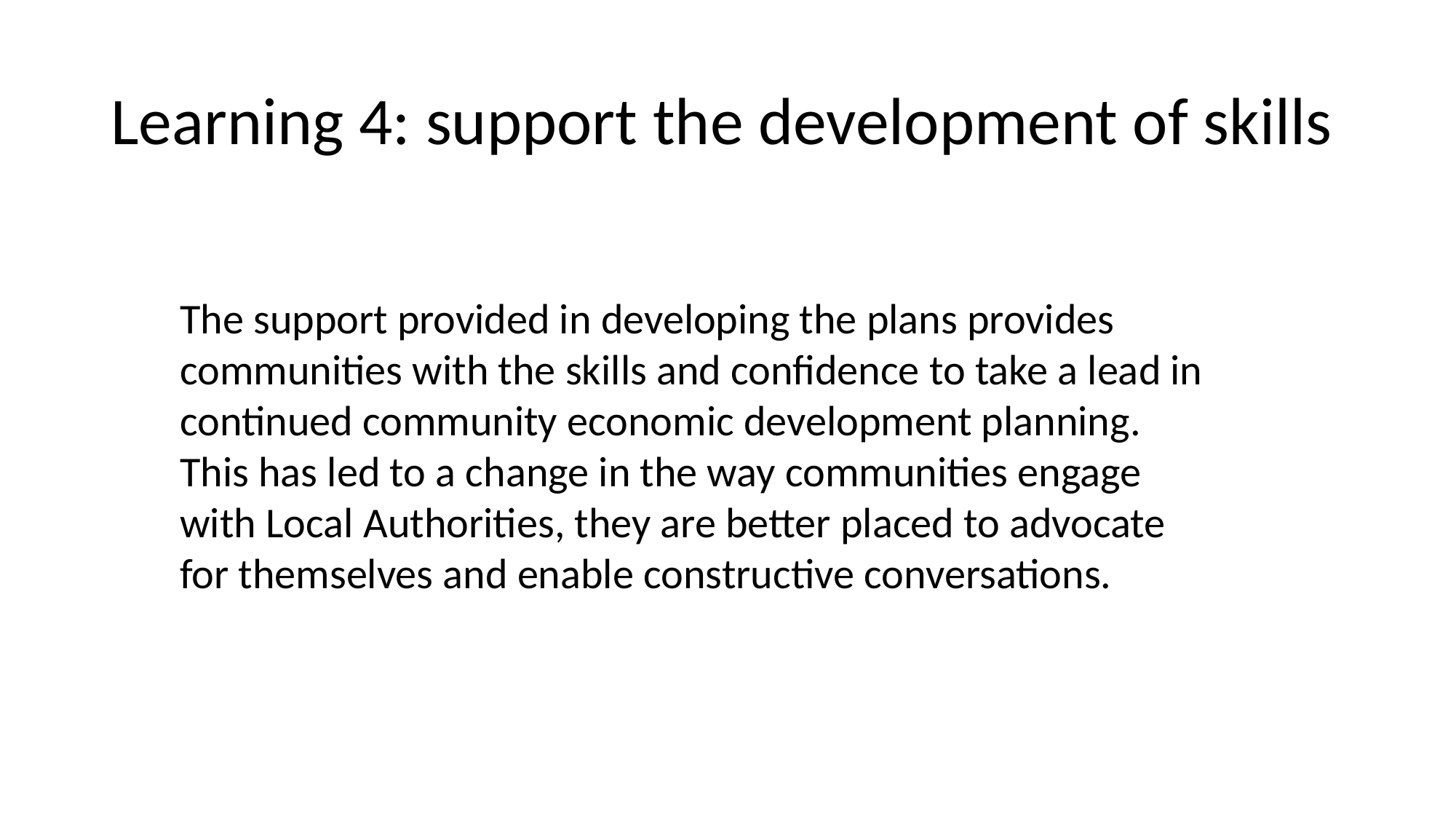

# Learning 4: support the development of skills
The support provided in developing the plans provides communities with the skills and confidence to take a lead in continued community economic development planning. This has led to a change in the way communities engage with Local Authorities, they are better placed to advocate for themselves and enable constructive conversations.